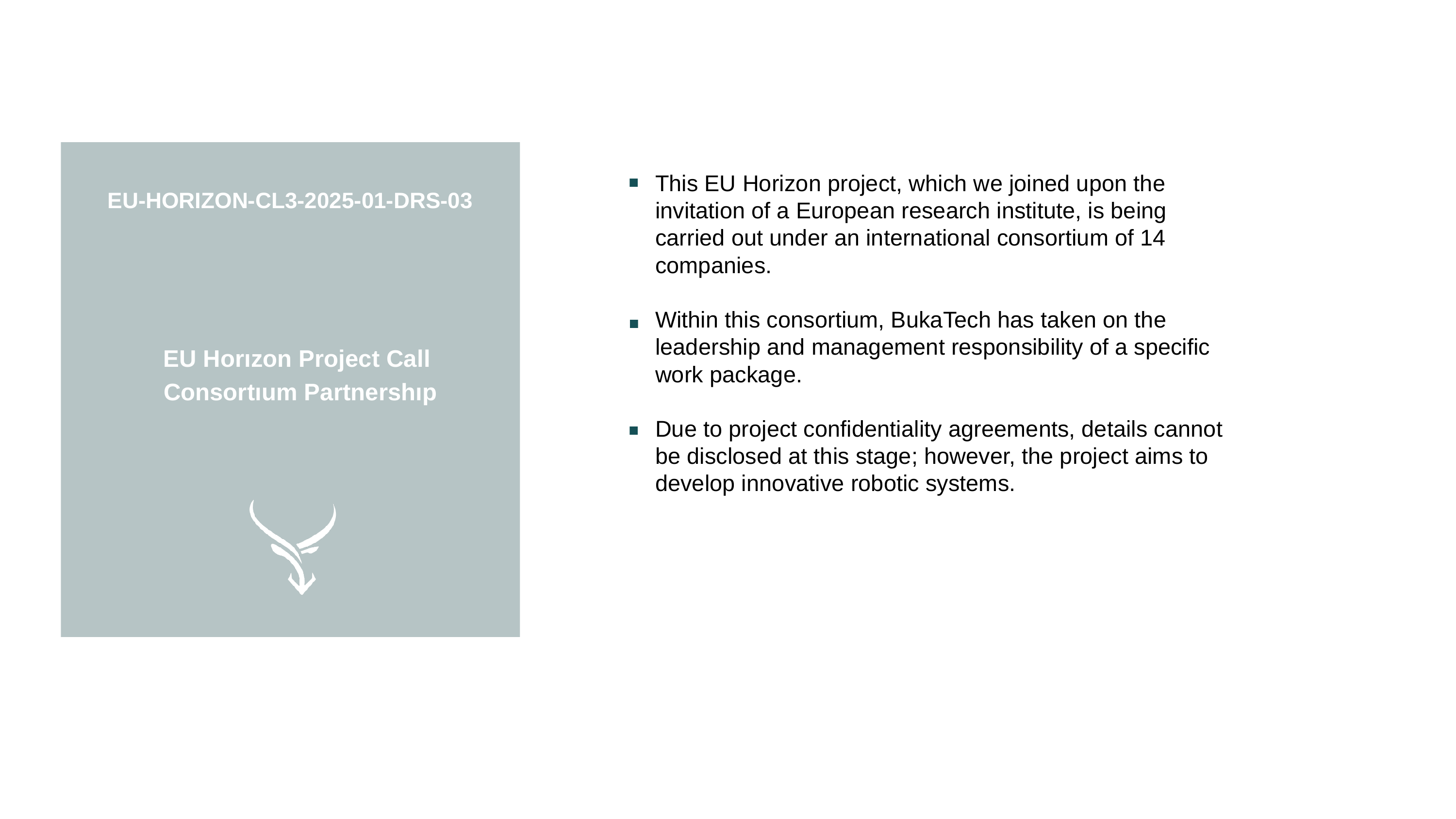

This EU Horizon project, which we joined upon the invitation of a European research institute, is being carried out under an international consortium of 14 companies.

Within this consortium, BukaTech has taken on the leadership and management responsibility of a specific work package.

Due to project confidentiality agreements, details cannot be disclosed at this stage; however, the project aims to develop innovative robotic systems.

EU-HORIZON-CL3-2025-01-DRS-03

EU Horızon Project Call
Consortıum Partnershıp